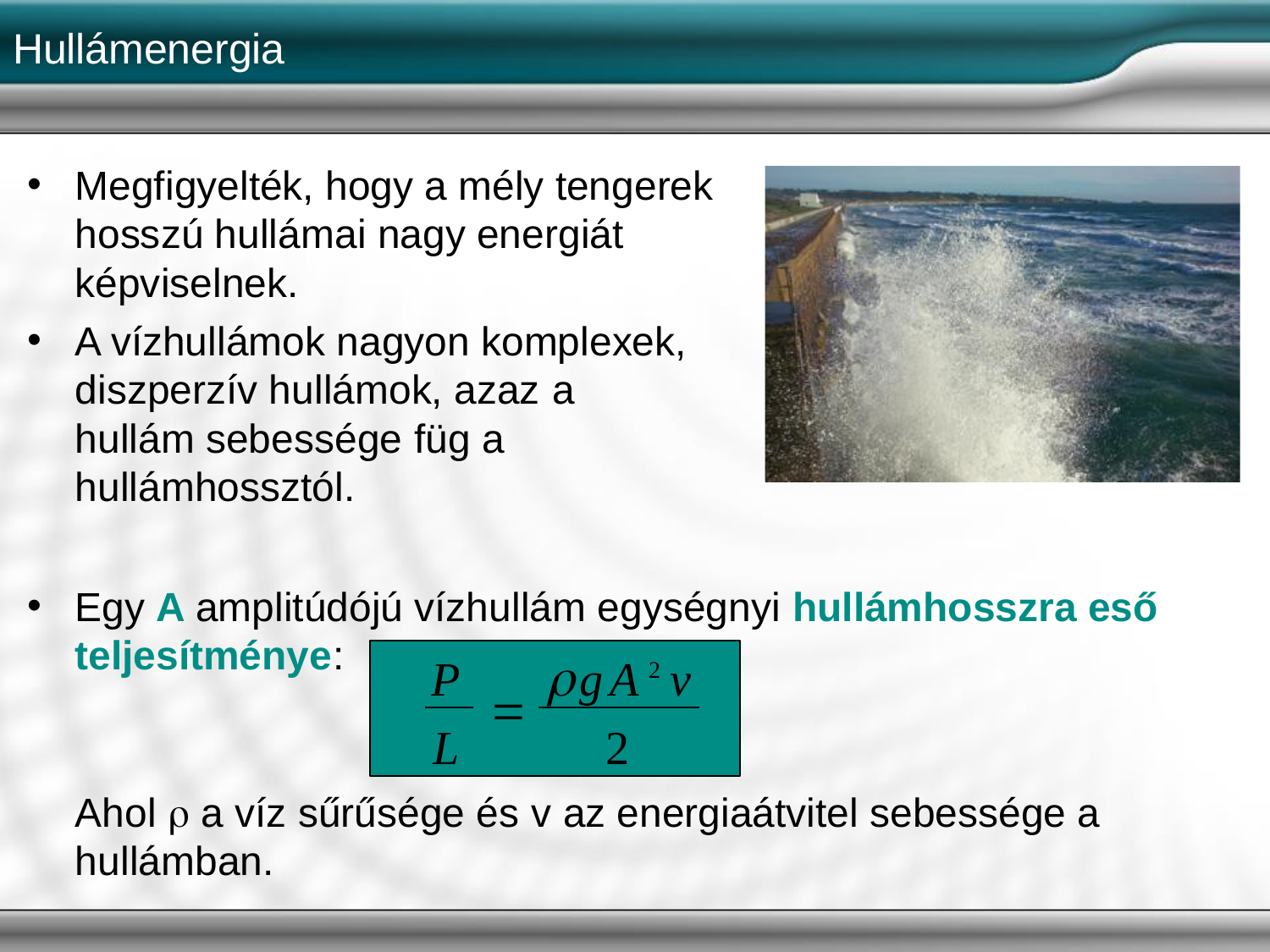

Hullámenergia

Megfigyelték, hogy a mély tengerek hosszú hullámai nagy energiát képviselnek.
A vízhullámok nagyon komplexek, diszperzív hullámok, azaz a hullám sebessége füg a hullámhossztól.

Egy A amplitúdójú vízhullám egységnyi hullámhosszra eső teljesítménye:

P	ρgA2v
=

L 	2
Ahol ρ a víz sűrűsége és v az energiaátvitel sebessége a hullámban.